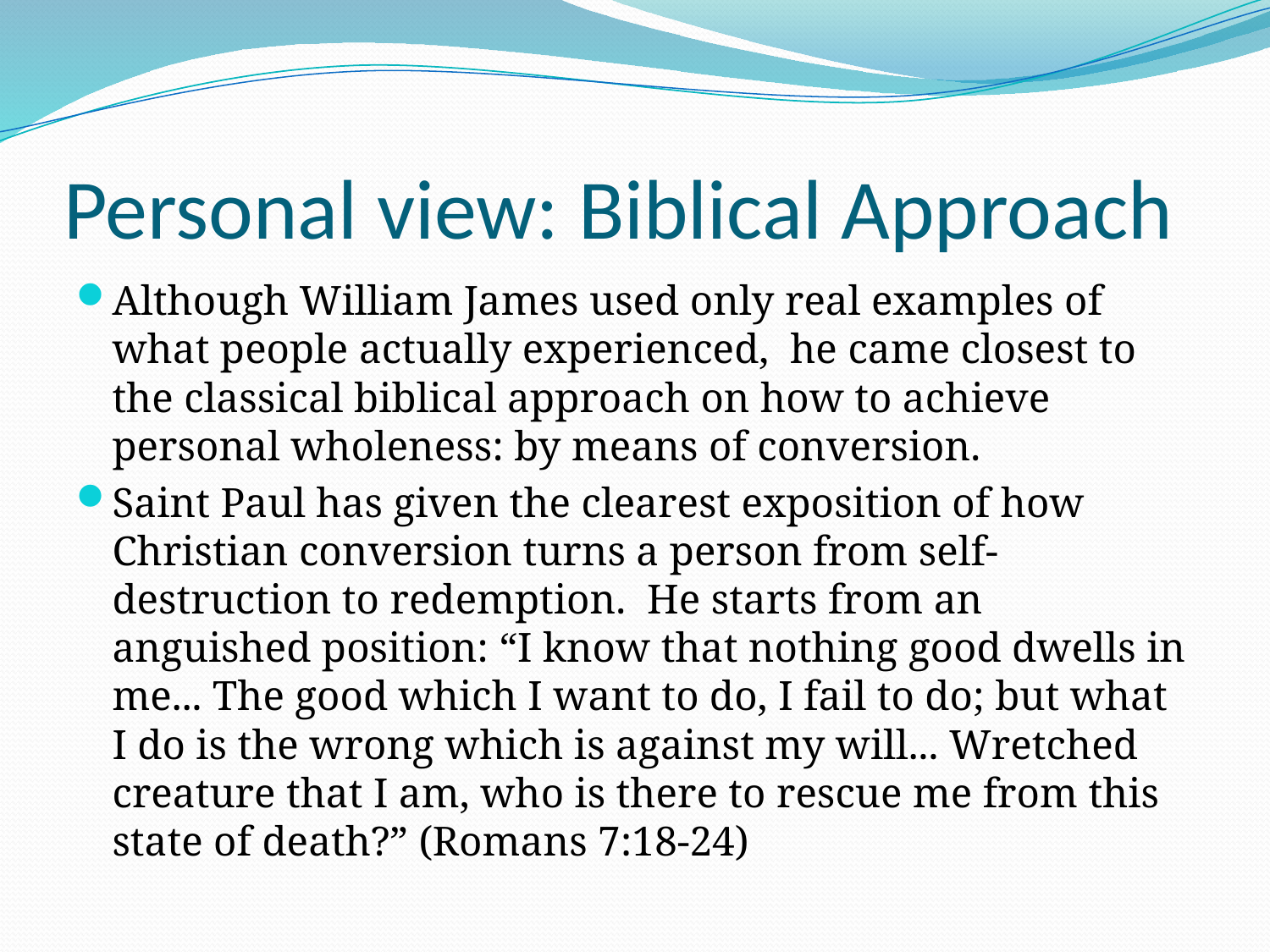

# Personal view: Biblical Approach
Although William James used only real examples of what people actually experienced,  he came closest to the classical biblical approach on how to achieve personal wholeness: by means of conversion.
Saint Paul has given the clearest exposition of how Christian conversion turns a person from self-destruction to redemption.  He starts from an anguished position: “I know that nothing good dwells in me... The good which I want to do, I fail to do; but what I do is the wrong which is against my will... Wretched creature that I am, who is there to rescue me from this state of death?” (Romans 7:18-24)